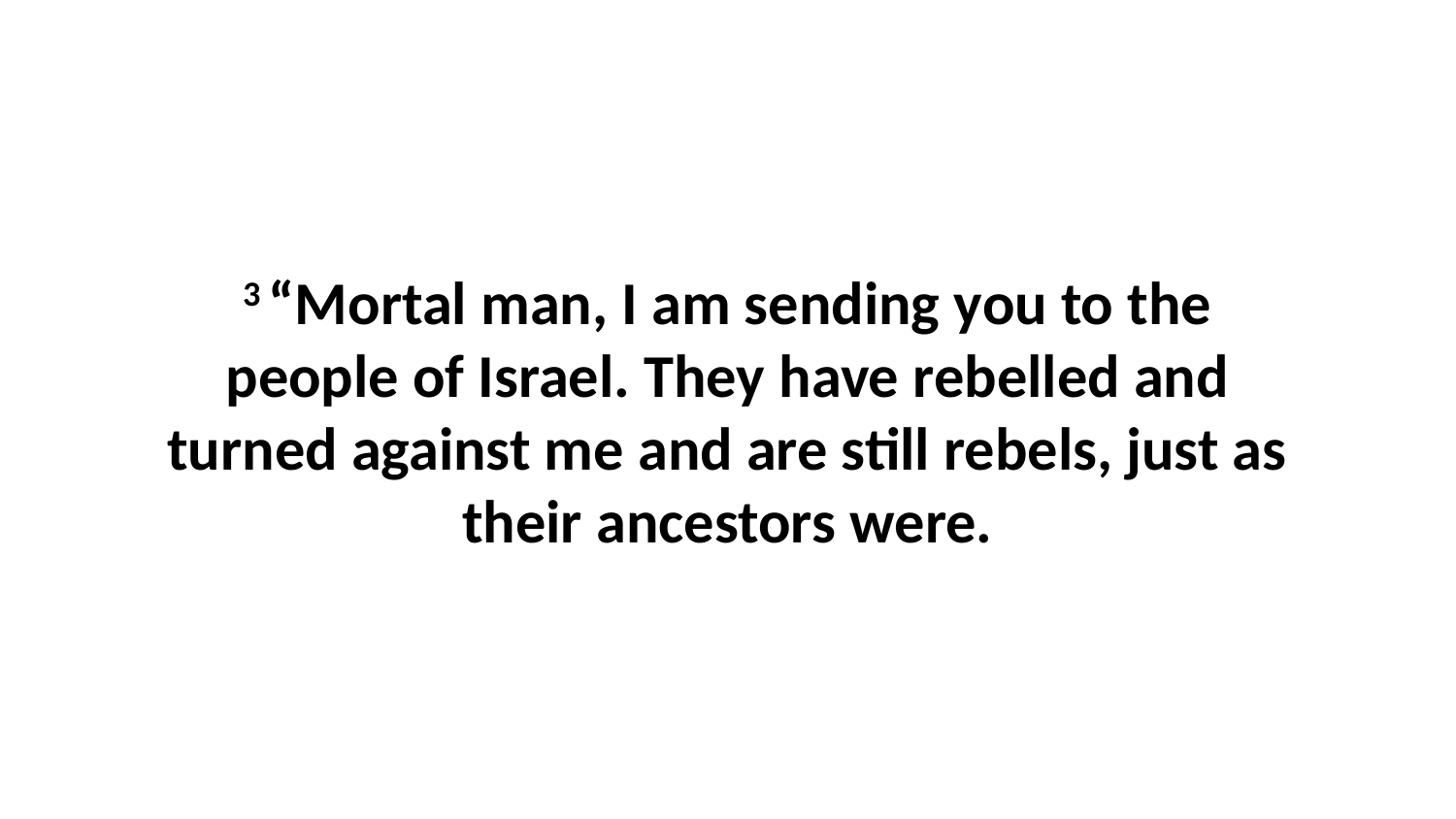

3 “Mortal man, I am sending you to the people of Israel. They have rebelled and turned against me and are still rebels, just as their ancestors were.